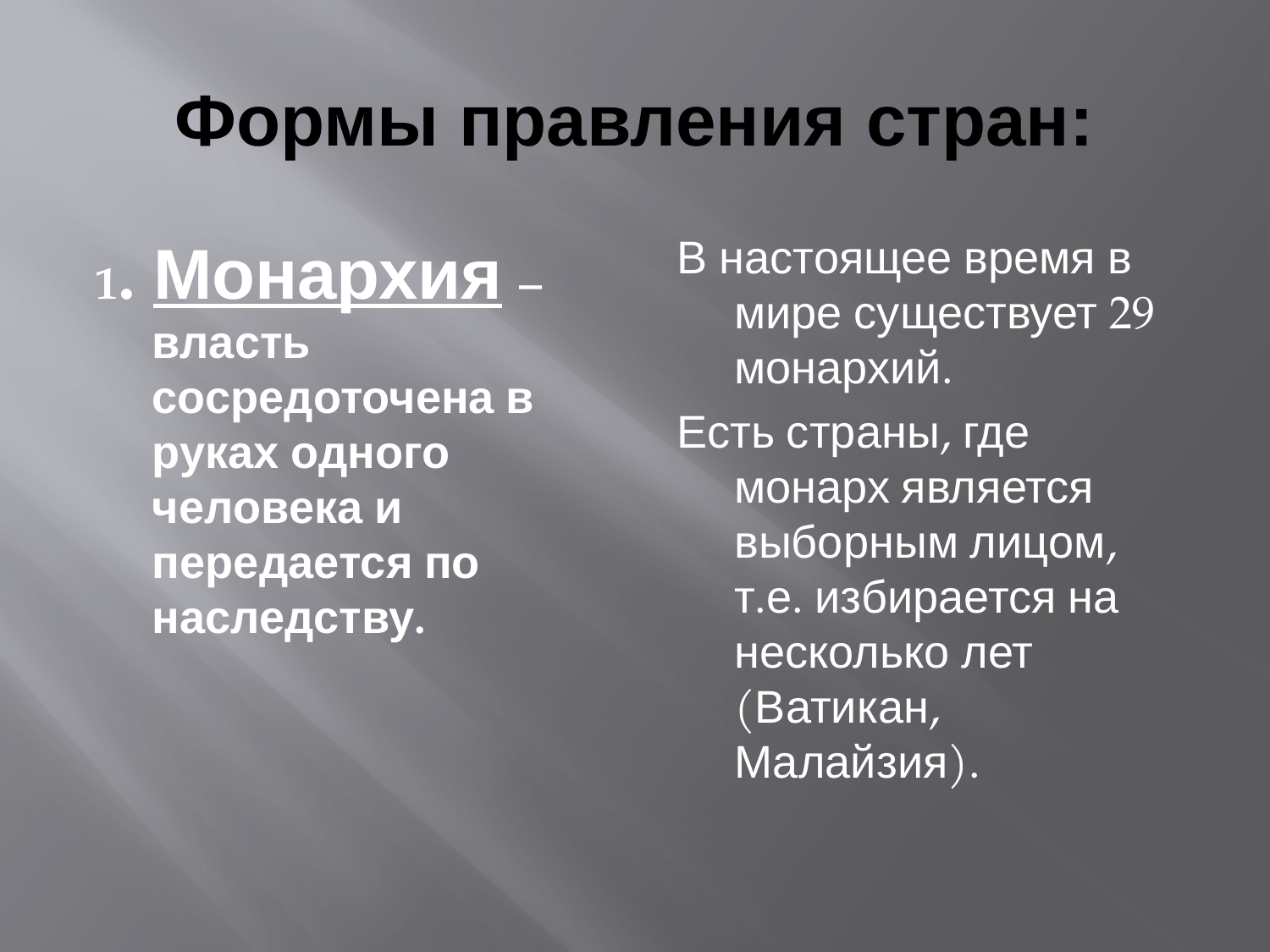

# Формы правления стран:
1. Монархия – власть сосредоточена в руках одного человека и передается по наследству.
В настоящее время в мире существует 29 монархий.
Есть страны, где монарх является выборным лицом, т.е. избирается на несколько лет (Ватикан, Малайзия).